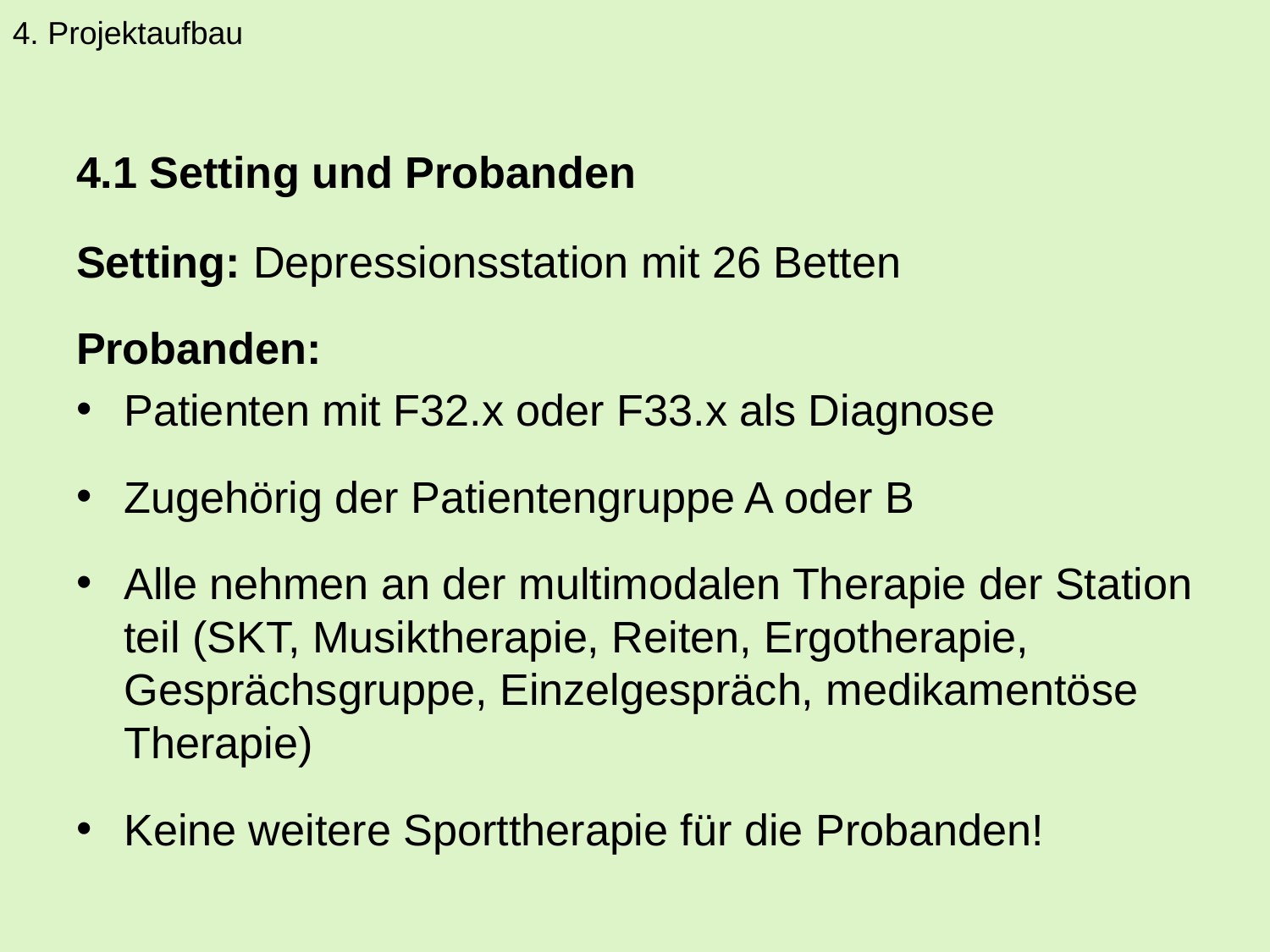

4. Projektaufbau
4.1 Setting und Probanden

Setting: Depressionsstation mit 26 Betten

Probanden:
Patienten mit F32.x oder F33.x als Diagnose

Zugehörig der Patientengruppe A oder B

Alle nehmen an der multimodalen Therapie der Station teil (SKT, Musiktherapie, Reiten, Ergotherapie, Gesprächsgruppe, Einzelgespräch, medikamentöse Therapie)

Keine weitere Sporttherapie für die Probanden!